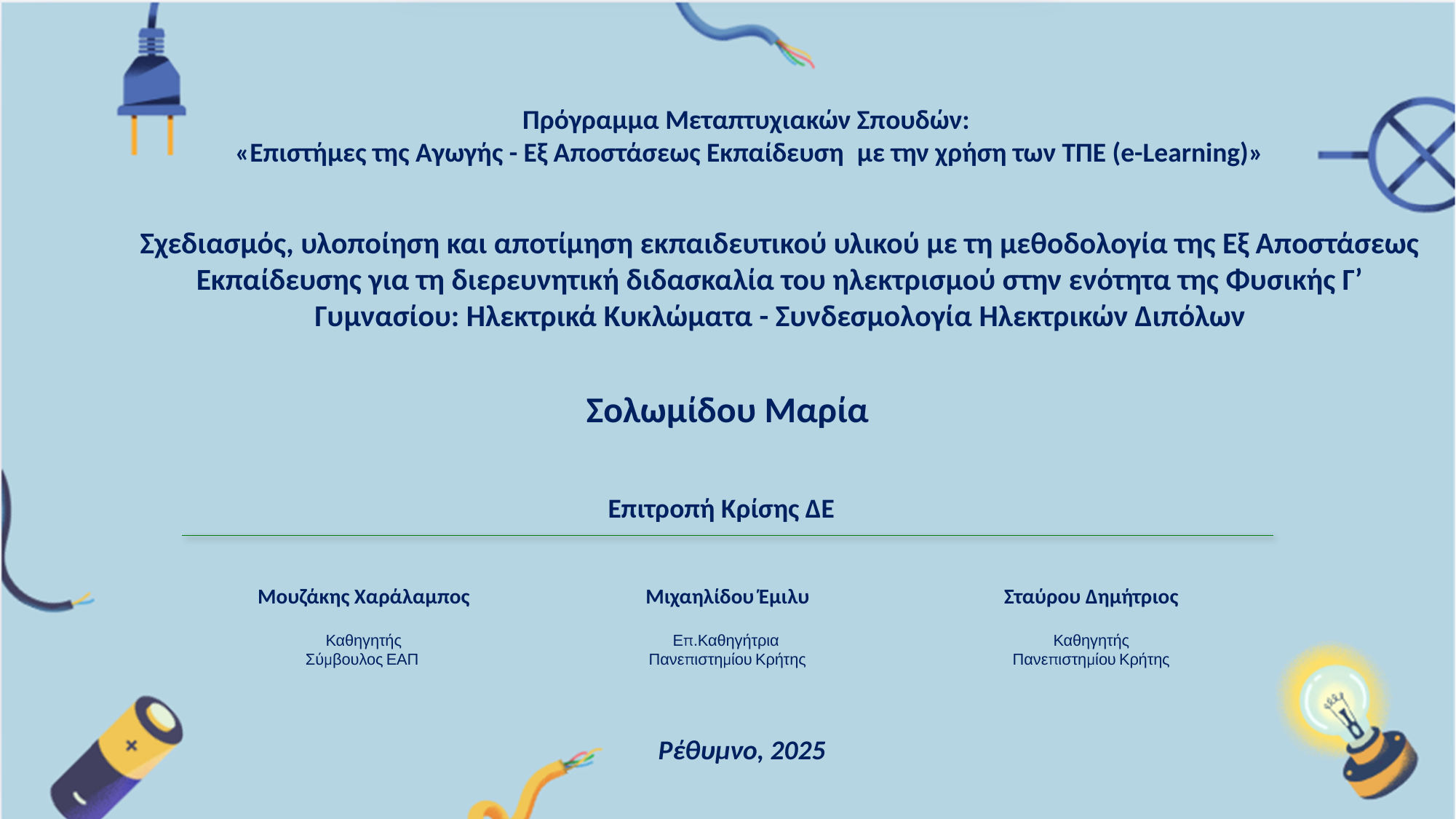

Πρόγραμμα Μεταπτυχιακών Σπουδών:
«Επιστήμες της Αγωγής - Εξ Αποστάσεως Εκπαίδευση  με την χρήση των ΤΠΕ (e-Learning)»

Σχεδιασμός, υλοποίηση και αποτίμηση εκπαιδευτικού υλικού με τη μεθοδολογία της Εξ Αποστάσεως Εκπαίδευσης για τη διερευνητική διδασκαλία του ηλεκτρισμού στην ενότητα της Φυσικής Γ’ Γυμνασίου: Ηλεκτρικά Κυκλώματα - Συνδεσμολογία Ηλεκτρικών Διπόλων
Σολωμίδου Μαρία
Επιτροπή Κρίσης ΔΕ
| Μουζάκης Χαράλαμπος Καθηγητής Σύμβουλος ΕΑΠ | Μιχαηλίδου Έμιλυ Επ.Καθηγήτρια Πανεπιστημίου Κρήτης | Σταύρου Δημήτριος Καθηγητής Πανεπιστημίου Κρήτης |
| --- | --- | --- |
Ρέθυμνο, 2025